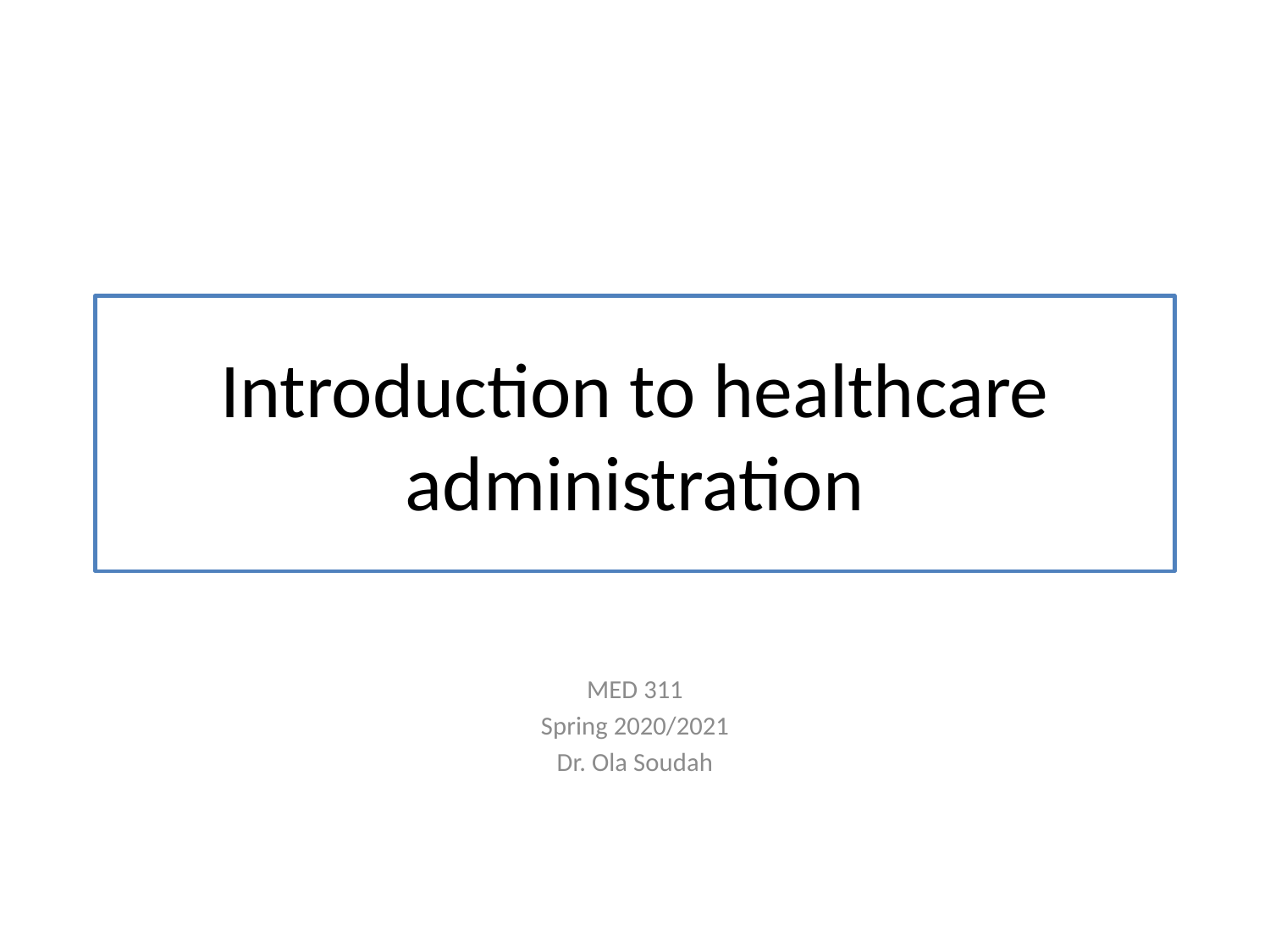

# Introduction to healthcare administration
MED 311
Spring 2020/2021
Dr. Ola Soudah